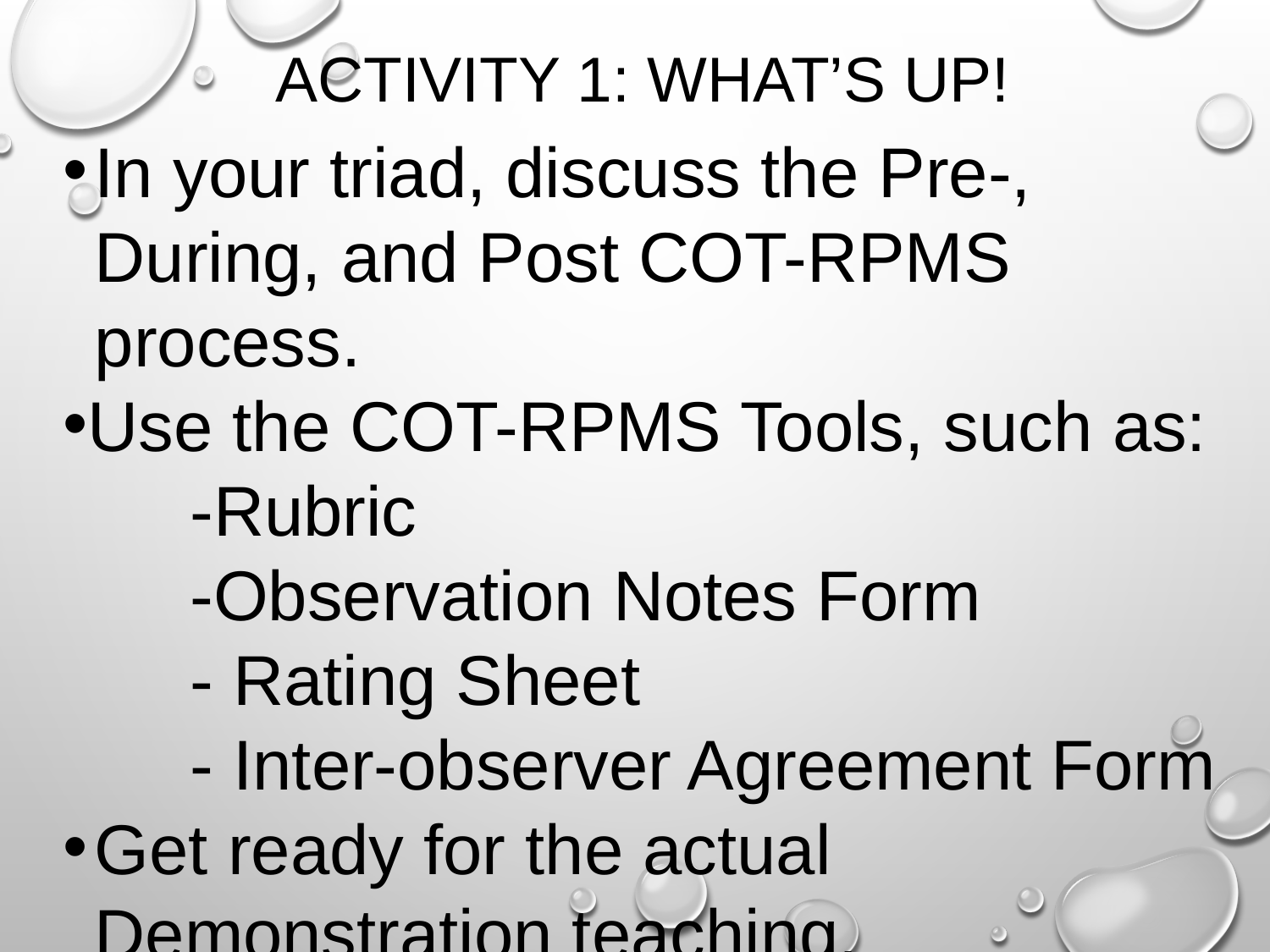

# Activity 1: What’s Up!
In your triad, discuss the Pre-, During, and Post COT-RPMS process.
Use the COT-RPMS Tools, such as:
   	-Rubric
	-Observation Notes Form
	- Rating Sheet
	- Inter-observer Agreement Form
Get ready for the actual Demonstration teaching.